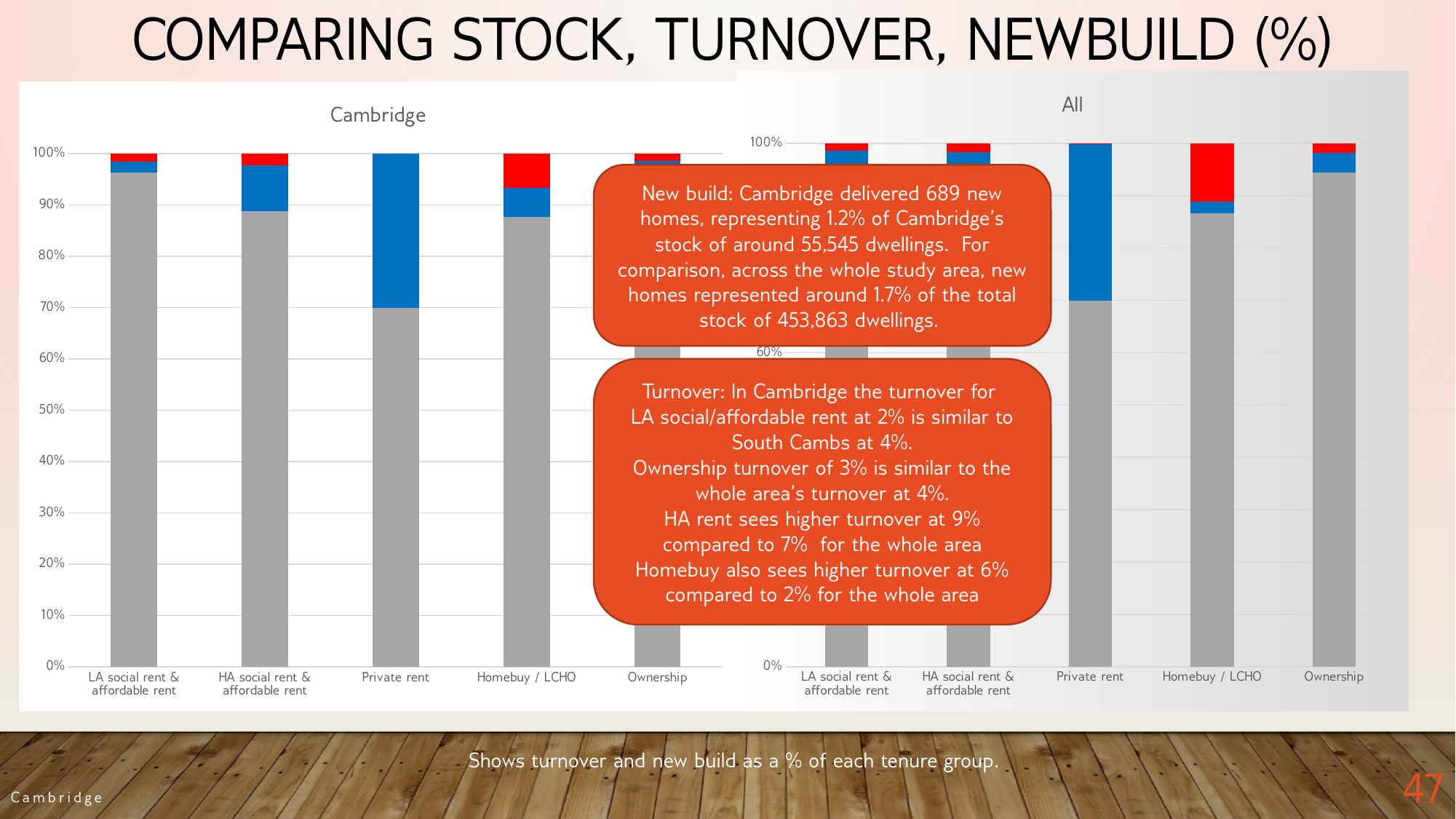

Comparing stock, turnover, newbuild (%)

### Chart: All

| Category | Dwells minus turnover | Approx turnover in a year | New build |
|---|---|---|---|
| LA social rent & affordable rent | 12309.0 | 349.0 | 185.0 |
| HA social rent & affordable rent | 52987.0 | 3809.0 | 1015.0 |
| Private rent | 60419.100000000006 | 25893.899999999998 | 52.0 |
| Homebuy / LCHO | 5446.0 | 138.0 | 698.0 |
| Ownership | 281581.0 | 10931.0 | 5642.0 |

### Chart: Cambridge

| Category | Dwells minus turnover | Approx turnover in a year | New build |
|---|---|---|---|
| LA social rent & affordable rent | 7043.0 | 156.0 | 114.0 |
| HA social rent & affordable rent | 4048.0 | 409.0 | 105.0 |
| Private rent | 10634.400000000001 | 4557.599999999999 | 0.0 |
| Homebuy / LCHO | 692.0 | 45.0 | 53.0 |
| Ownership | 27000.0 | 960.0 | 417.0 |
New build: Cambridge delivered 689 new homes, representing 1.2% of Cambridge’s stock of around 55,545 dwellings.  For comparison, across the whole study area, new homes represented around 1.7% of the total stock of 453,863 dwellings.
Turnover: In Cambridge the turnover for
LA social/affordable rent at 2% is similar to South Cambs at 4%.
Ownership turnover of 3% is similar to the whole area’s turnover at 4%.
HA rent sees higher turnover at 9% compared to 7%  for the whole area
Homebuy also sees higher turnover at 6% compared to 2% for the whole area
Shows turnover and new build as a % of each tenure group.
47
Cambridge